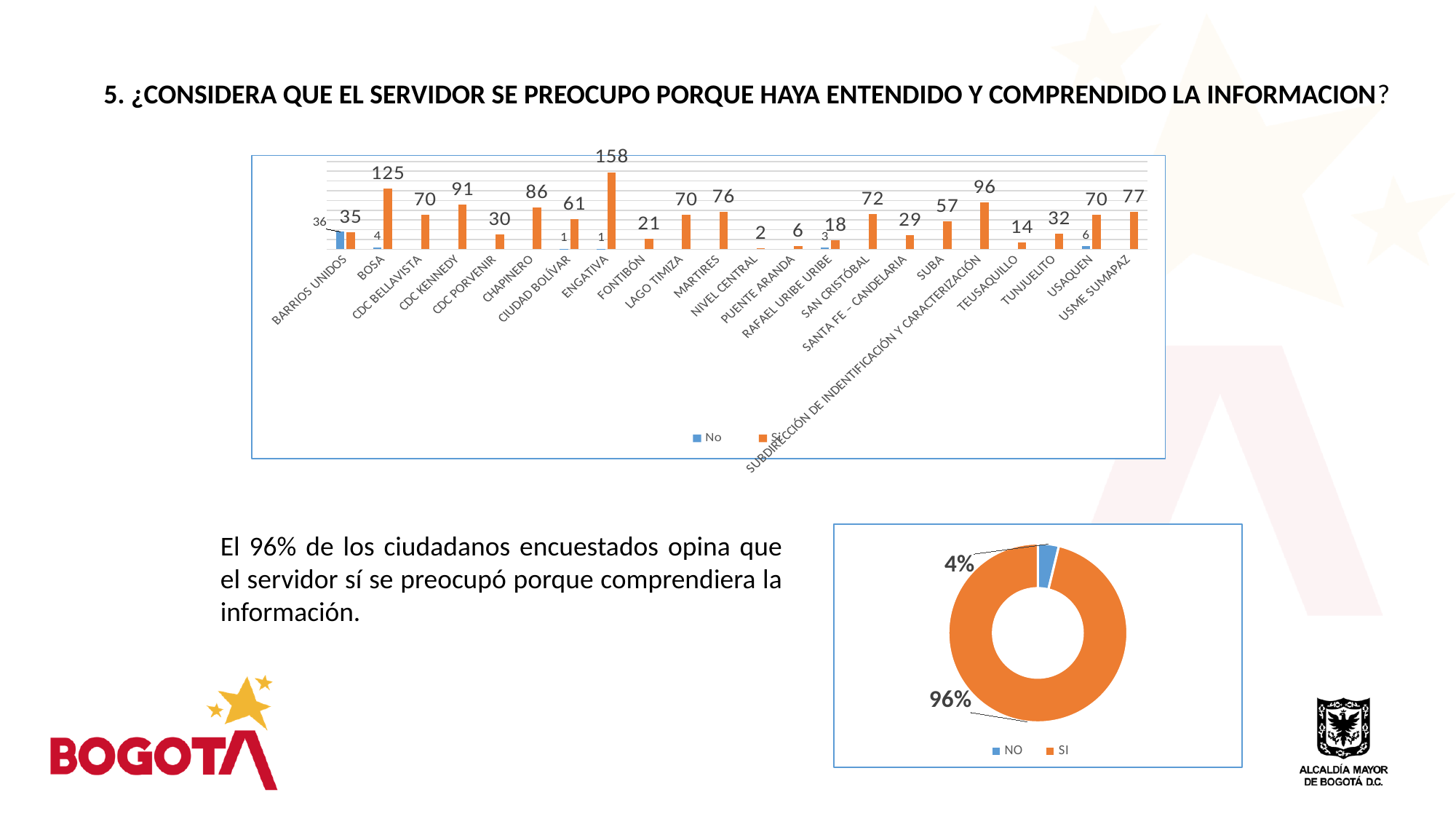

5. ¿CONSIDERA QUE EL SERVIDOR SE PREOCUPO PORQUE HAYA ENTENDIDO Y COMPRENDIDO LA INFORMACION?

### Chart

| Category |  |  |
|---|---|---|
| BARRIOS UNIDOS | 36.0 | 35.0 |
| BOSA | 4.0 | 125.0 |
| CDC BELLAVISTA | None | 70.0 |
| CDC KENNEDY | None | 91.0 |
| CDC PORVENIR | None | 30.0 |
| CHAPINERO | None | 86.0 |
| CIUDAD BOLÍVAR | 1.0 | 61.0 |
| ENGATIVA | 1.0 | 158.0 |
| FONTIBÓN | None | 21.0 |
| LAGO TIMIZA | None | 70.0 |
| MARTIRES | None | 76.0 |
| NIVEL CENTRAL | None | 2.0 |
| PUENTE ARANDA | None | 6.0 |
| RAFAEL URIBE URIBE | 3.0 | 18.0 |
| SAN CRISTÓBAL | None | 72.0 |
| SANTA FE – CANDELARIA | None | 29.0 |
| SUBA | None | 57.0 |
| SUBDIRECCIÓN DE INDENTIFICACIÓN Y CARACTERIZACIÓN | None | 96.0 |
| TEUSAQUILLO | None | 14.0 |
| TUNJUELITO | None | 32.0 |
| USAQUEN | 6.0 | 70.0 |
| USME SUMAPAZ | None | 77.0 |
El 96% de los ciudadanos encuestados opina que el servidor sí se preocupó porque comprendiera la información.

### Chart

| Category |  |
|---|---|
| NO | 51.0 |
| SI | 1296.0 |